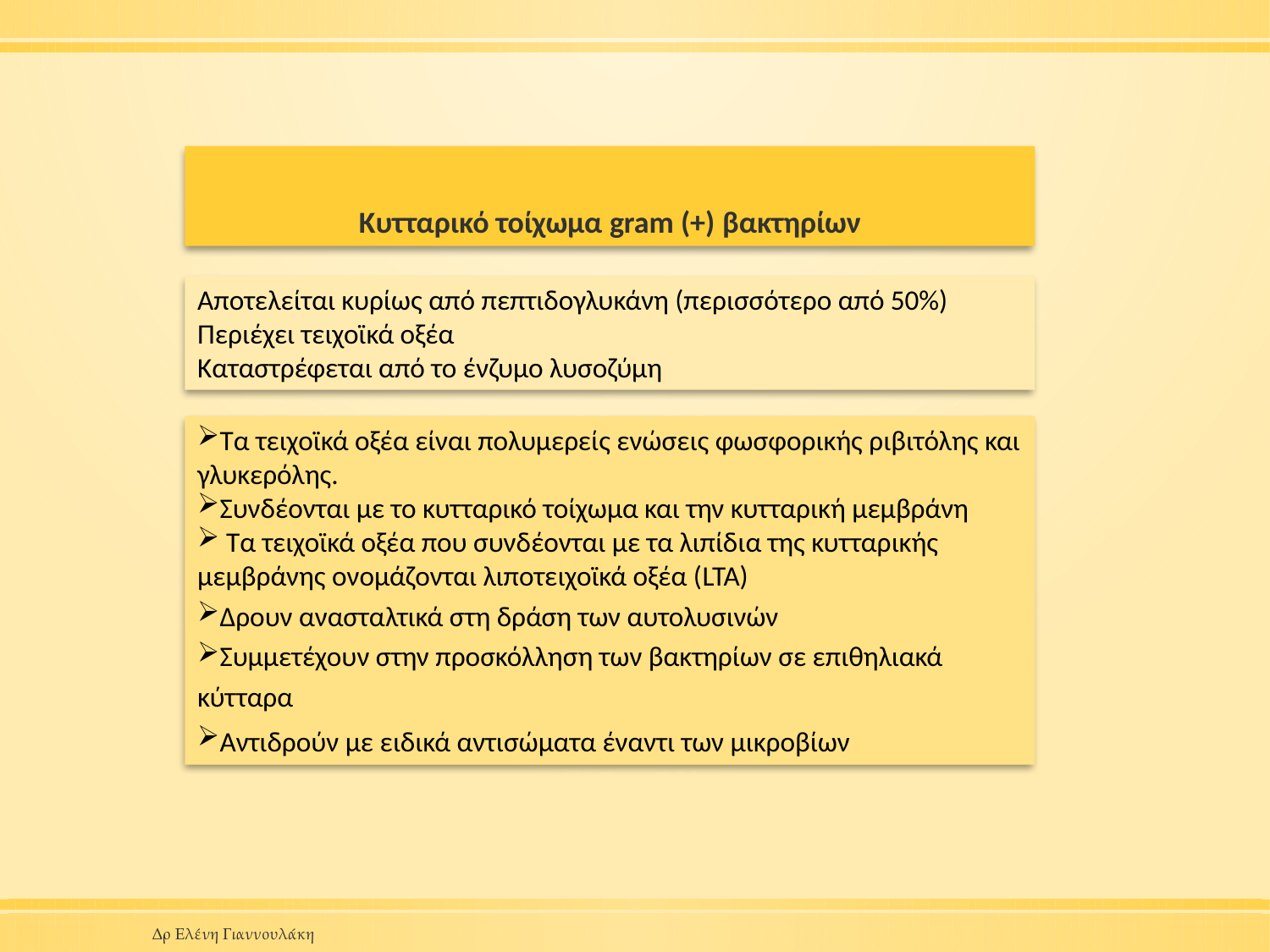

Κυτταρικό τοίχωμα gram (+) βακτηρίων

Αποτελείται κυρίως από πεπτιδογλυκάνη (περισσότερο από 50%)
Περιέχει τειχοϊκά οξέα
Καταστρέφεται από το ένζυμο λυσοζύμη
Τα τειχοϊκά οξέα είναι πολυμερείς ενώσεις φωσφορικής ριβιτόλης και γλυκερόλης.
Συνδέονται με το κυτταρικό τοίχωμα και την κυτταρική μεμβράνη
 Τα τειχοϊκά οξέα που συνδέονται με τα λιπίδια της κυτταρικής μεμβράνης ονομάζονται λιποτειχοϊκά οξέα (LTA)
Δρουν ανασταλτικά στη δράση των αυτολυσινών
Συμμετέχουν στην προσκόλληση των βακτηρίων σε επιθηλιακά κύτταρα
Αντιδρούν με ειδικά αντισώματα έναντι των μικροβίων
Δρ Ελένη Γιαννουλάκη